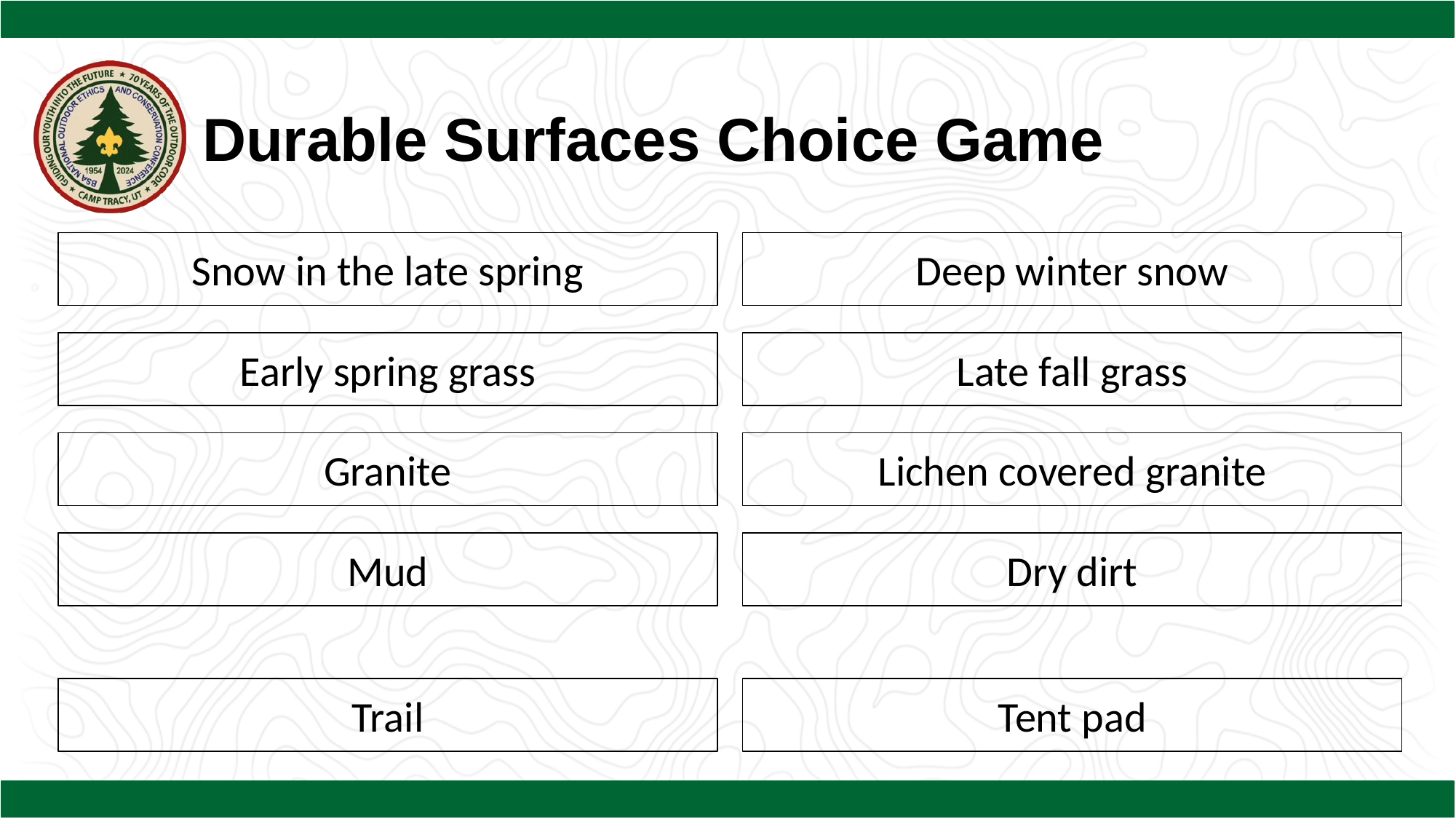

Durable Surfaces Choice Game
Snow in the late spring
Deep winter snow
Early spring grass
Late fall grass
Granite
Lichen covered granite
Mud
Dry dirt
Trail
Tent pad